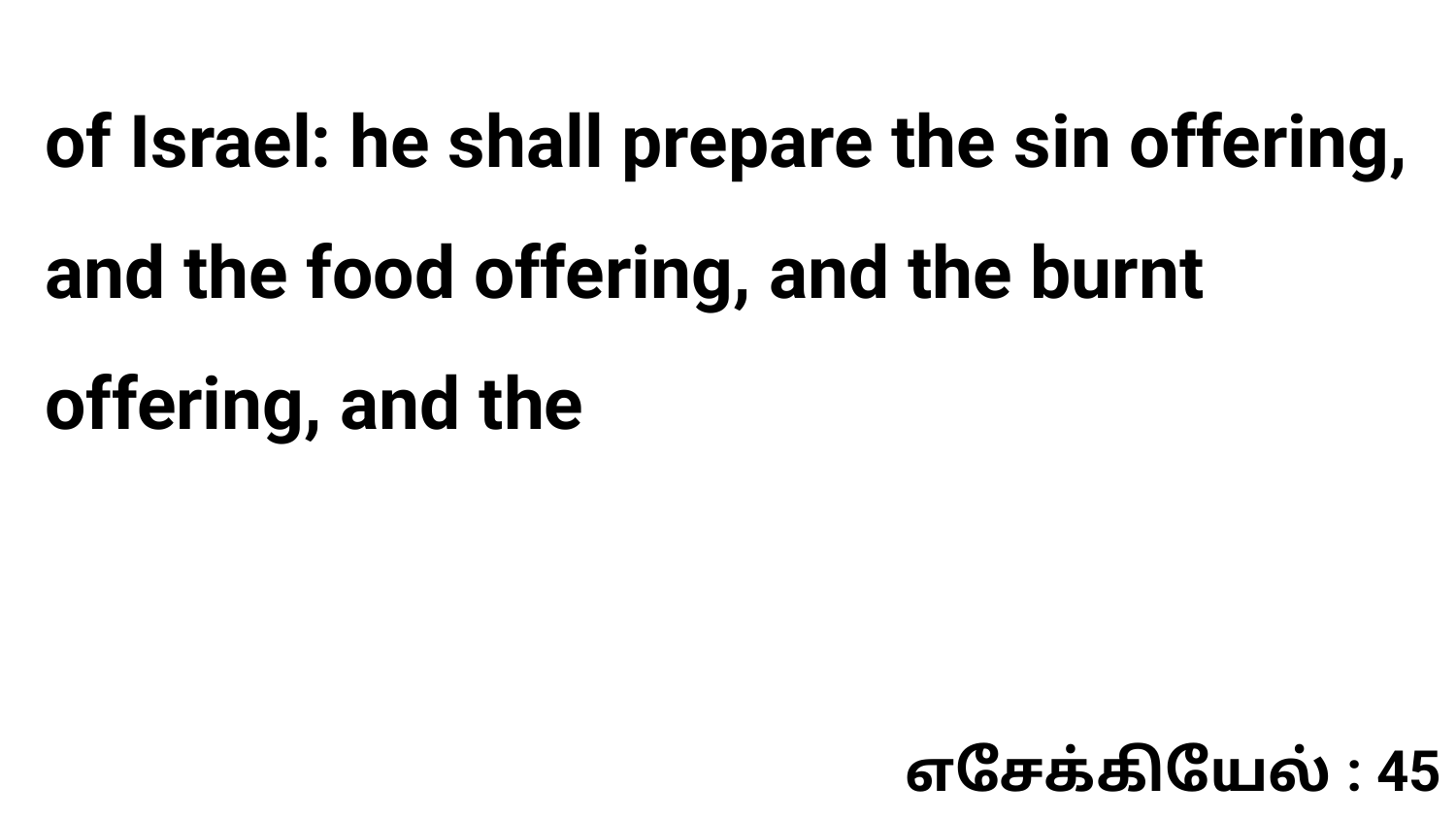

of Israel: he shall prepare the sin offering, and the food offering, and the burnt offering, and the
எசேக்கியேல் : 45